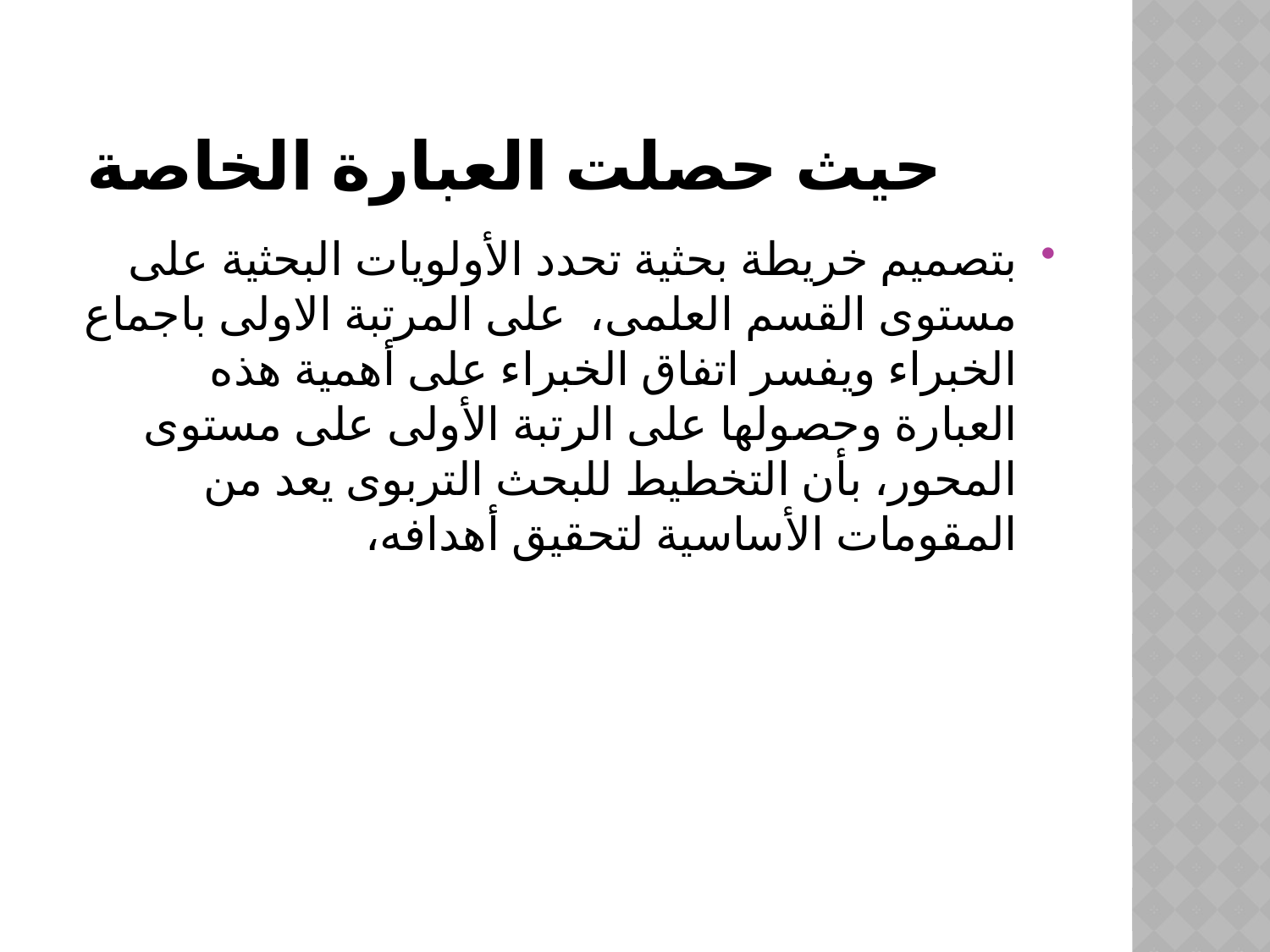

# حيث حصلت العبارة الخاصة
بتصميم خريطة بحثية تحدد الأولويات البحثية على مستوى القسم العلمى،  على المرتبة الاولى باجماع الخبراء ويفسر اتفاق الخبراء على أهمية هذه العبارة وحصولها على الرتبة الأولى على مستوى المحور، بأن التخطيط للبحث التربوى يعد من المقومات الأساسية لتحقيق أهدافه،